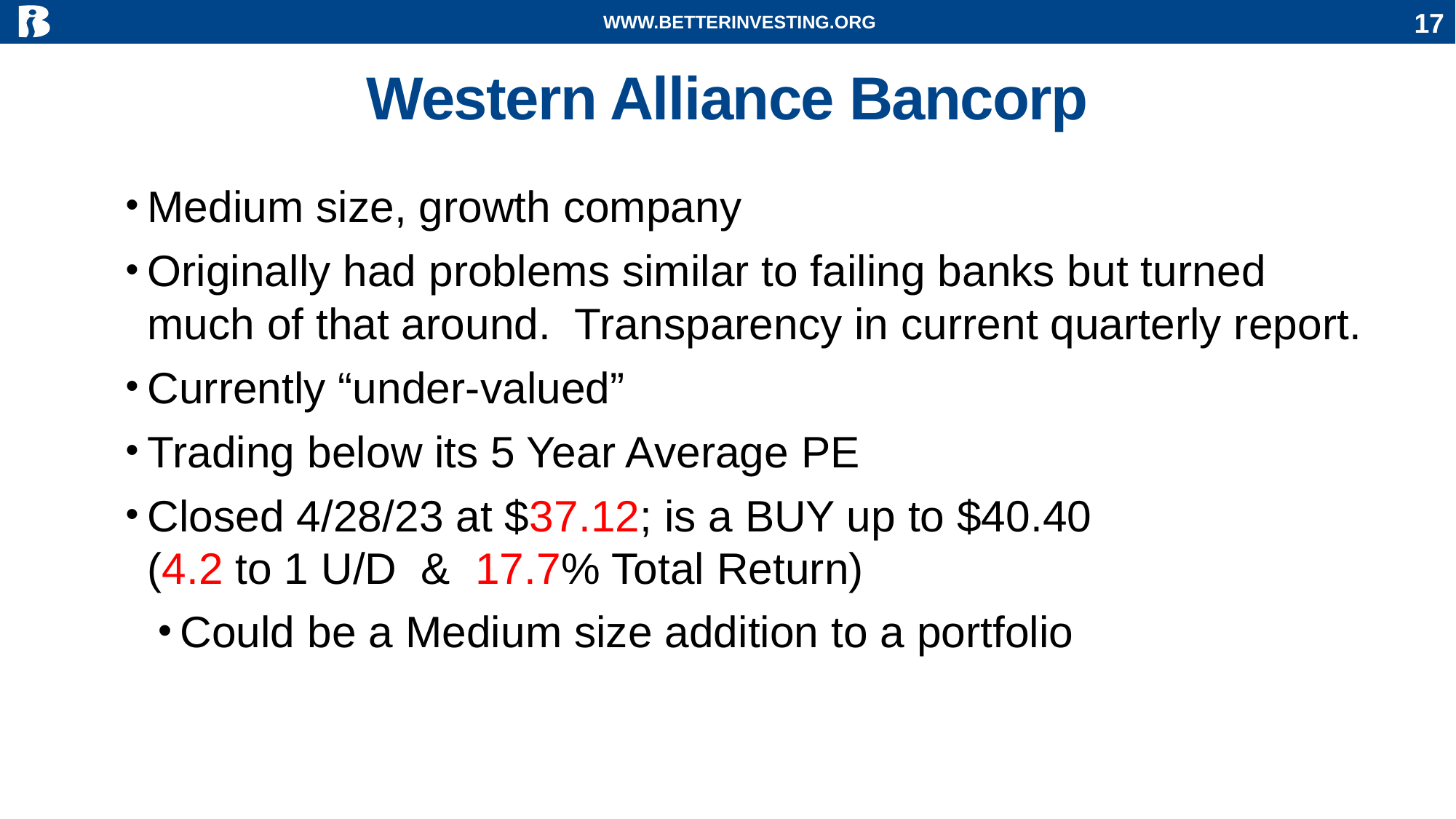

WWW.BETTERINVESTING.ORG
17
# Western Alliance Bancorp
Medium size, growth company
Originally had problems similar to failing banks but turned much of that around.  Transparency in current quarterly report.
Currently “under-valued”
Trading below its 5 Year Average PE
Closed 4/28/23 at $37.12; is a BUY up to $40.40
(4.2 to 1 U/D  &  17.7% Total Return)
Could be a Medium size addition to a portfolio